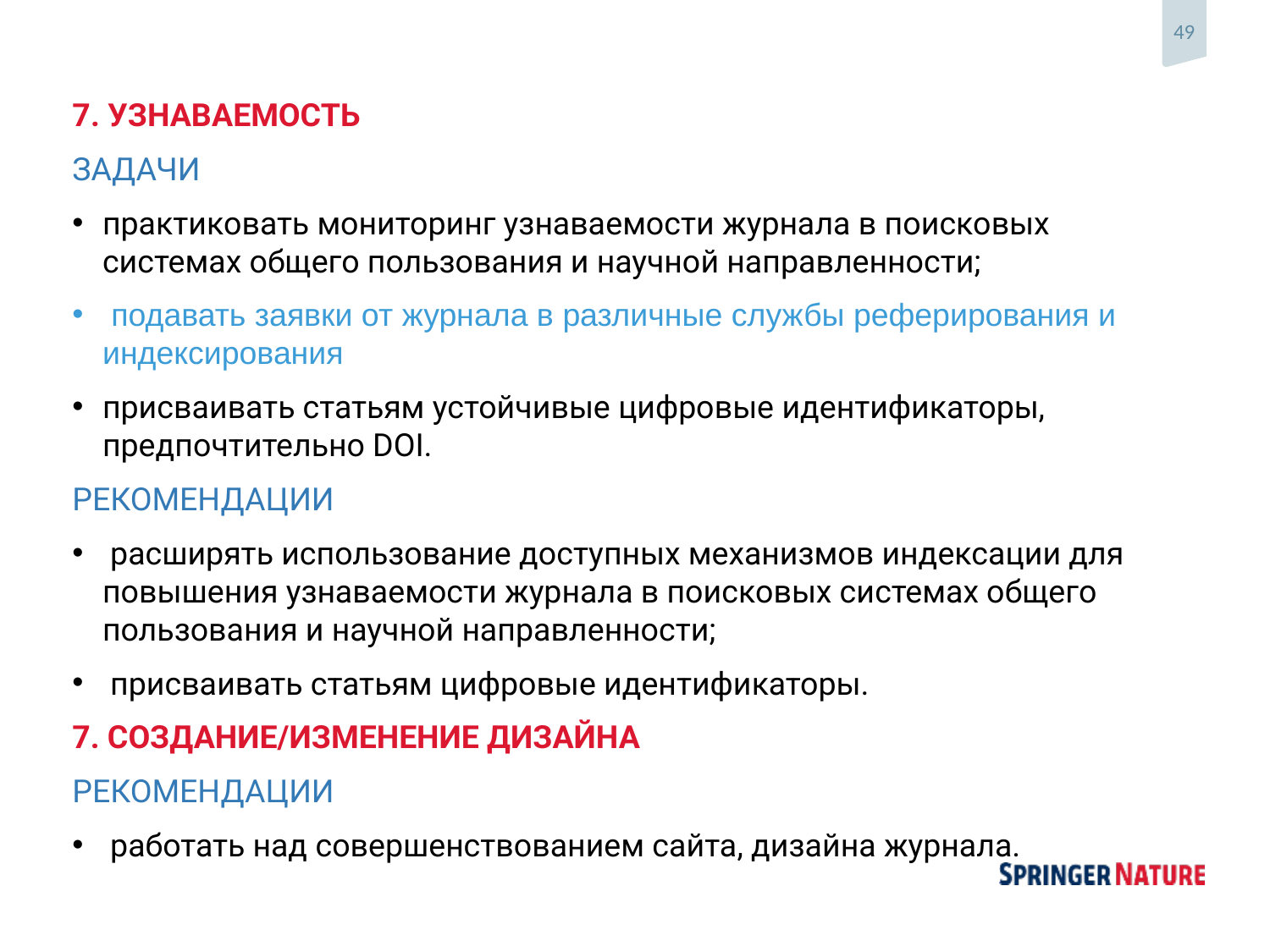

7. УЗНАВАЕМОСТЬ
ЗАДАЧИ
практиковать мониторинг узнаваемости журнала в поисковых системах общего пользования и научной направленности;
 подавать заявки от журнала в различные службы реферирования и индексирования
присваивать статьям устойчивые цифровые идентификаторы, предпочтительно DOI.
РЕКОМЕНДАЦИИ
 расширять использование доступных механизмов индексации для повышения узнаваемости журнала в поисковых системах общего пользования и научной направленности;
 присваивать статьям цифровые идентификаторы.
7. СОЗДАНИЕ/ИЗМЕНЕНИЕ ДИЗАЙНА
РЕКОМЕНДАЦИИ
 работать над совершенствованием сайта, дизайна журнала.